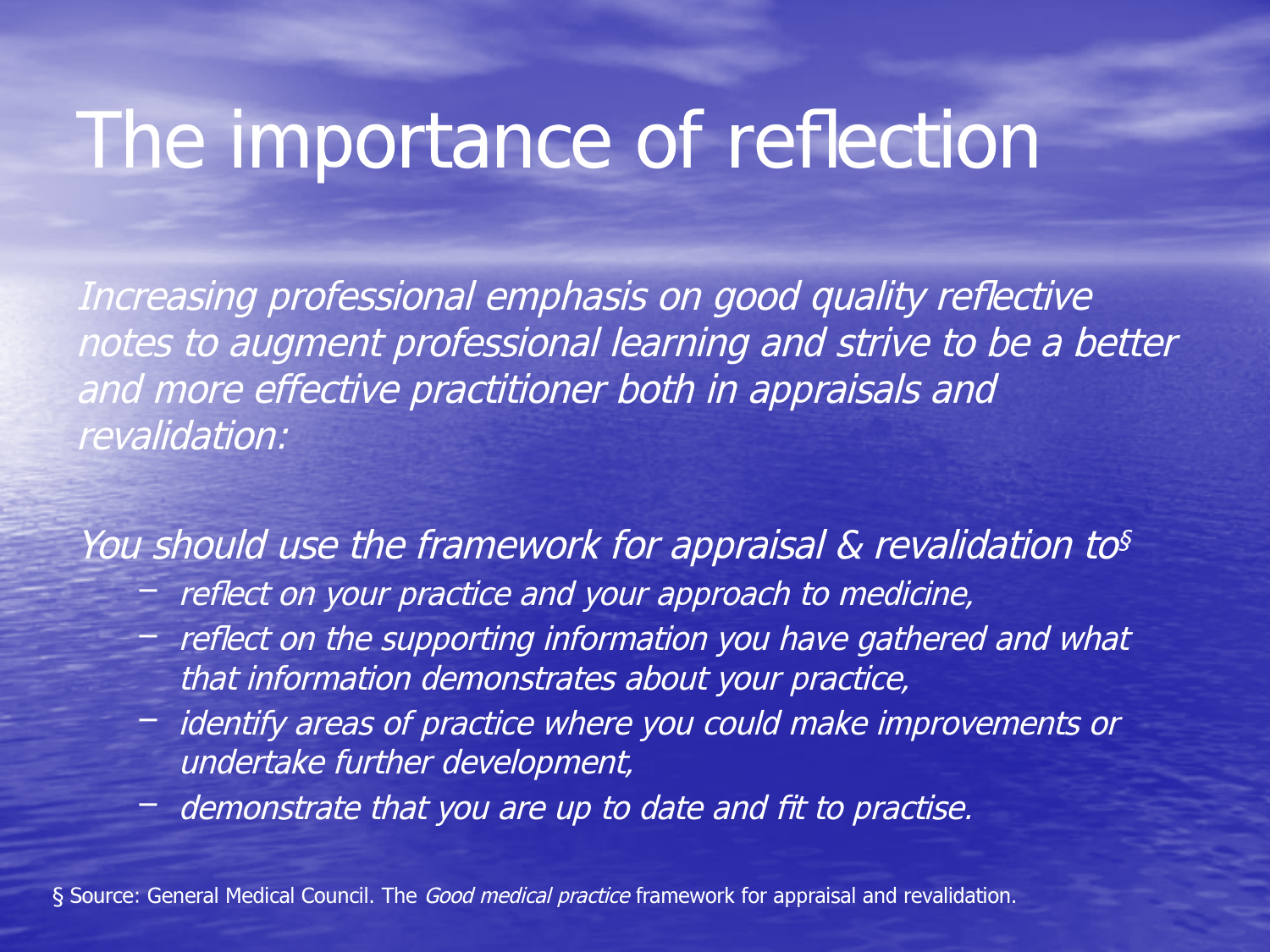

# The importance of reflection
Increasing professional emphasis on good quality reflective notes to augment professional learning and strive to be a better and more effective practitioner both in appraisals and revalidation:

You should use the framework for appraisal & revalidation to§
reflect on your practice and your approach to medicine,
reflect on the supporting information you have gathered and what that information demonstrates about your practice,
identify areas of practice where you could make improvements or undertake further development,
demonstrate that you are up to date and fit to practise.
§ Source: General Medical Council. The Good medical practice framework for appraisal and revalidation.